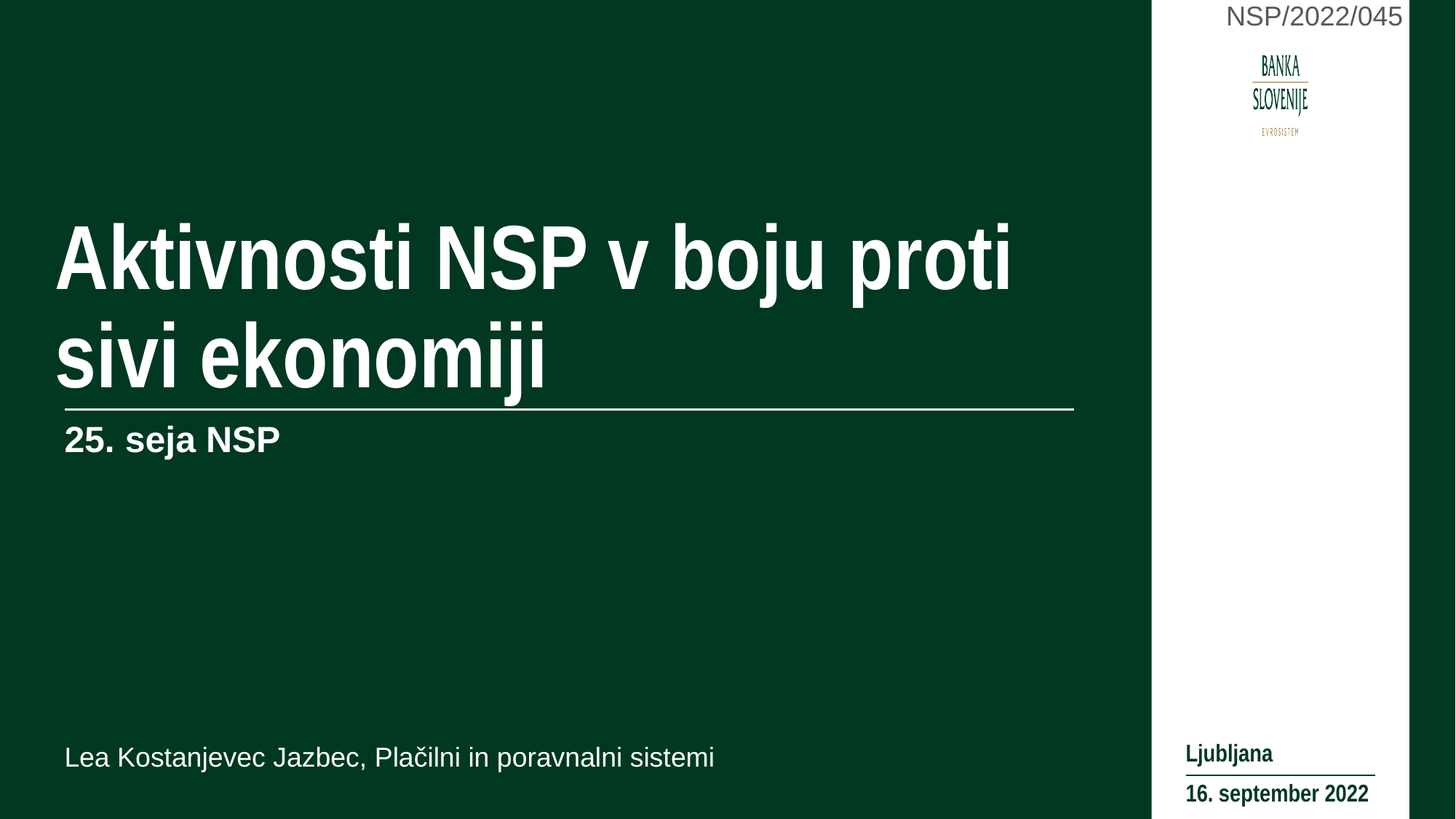

NSP/2022/045
# Aktivnosti NSP v boju proti sivi ekonomiji
25. seja NSP

Ljubljana
Lea Kostanjevec Jazbec, Plačilni in poravnalni sistemi
16. september 2022